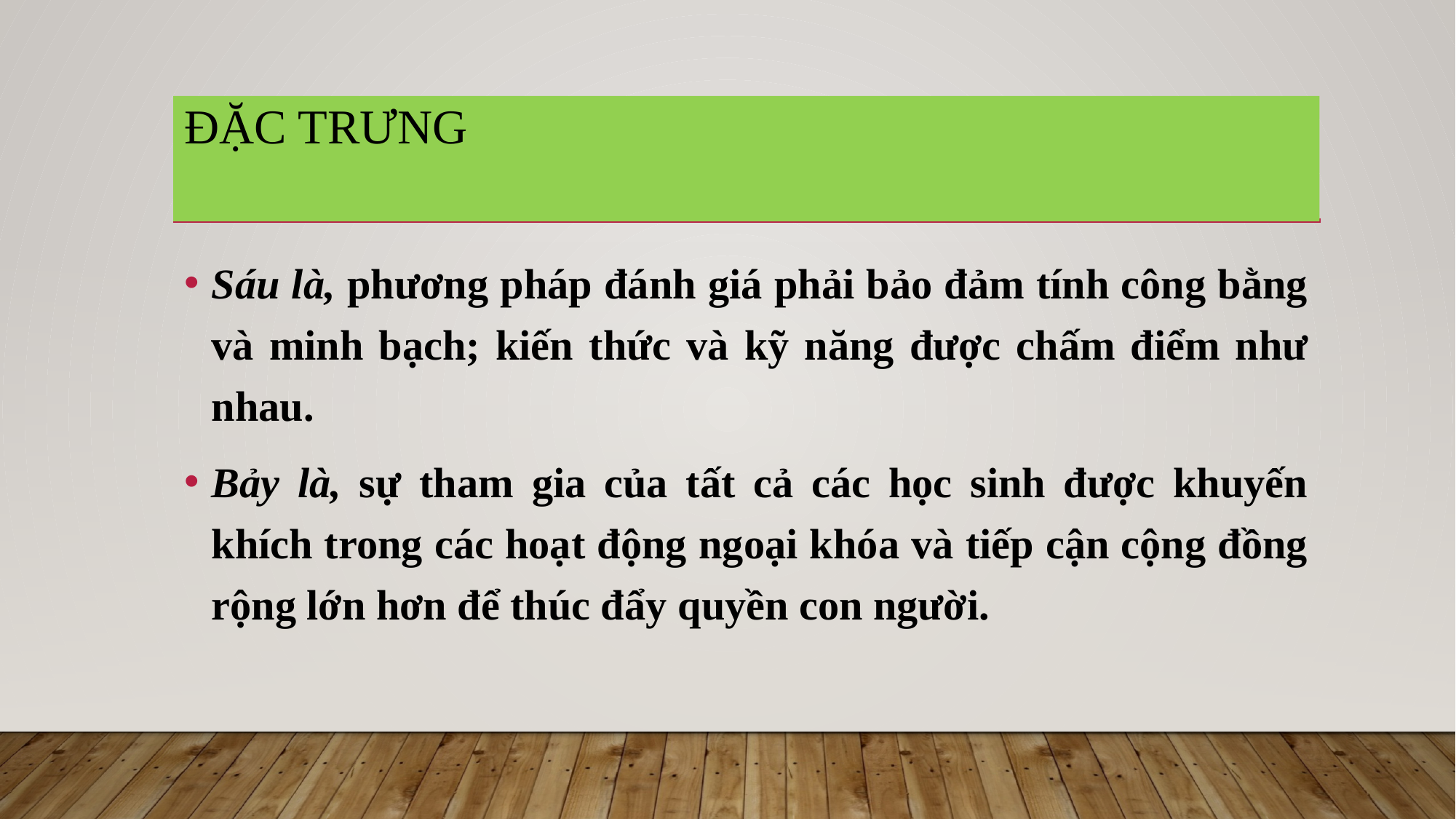

# đặc trưng
Sáu là, phương pháp đánh giá phải bảo đảm tính công bằng và minh bạch; kiến ​​thức và kỹ năng được chấm điểm như nhau.
Bảy là, sự tham gia của tất cả các học sinh được khuyến khích trong các hoạt động ngoại khóa và tiếp cận cộng đồng rộng lớn hơn để thúc đẩy quyền con người.